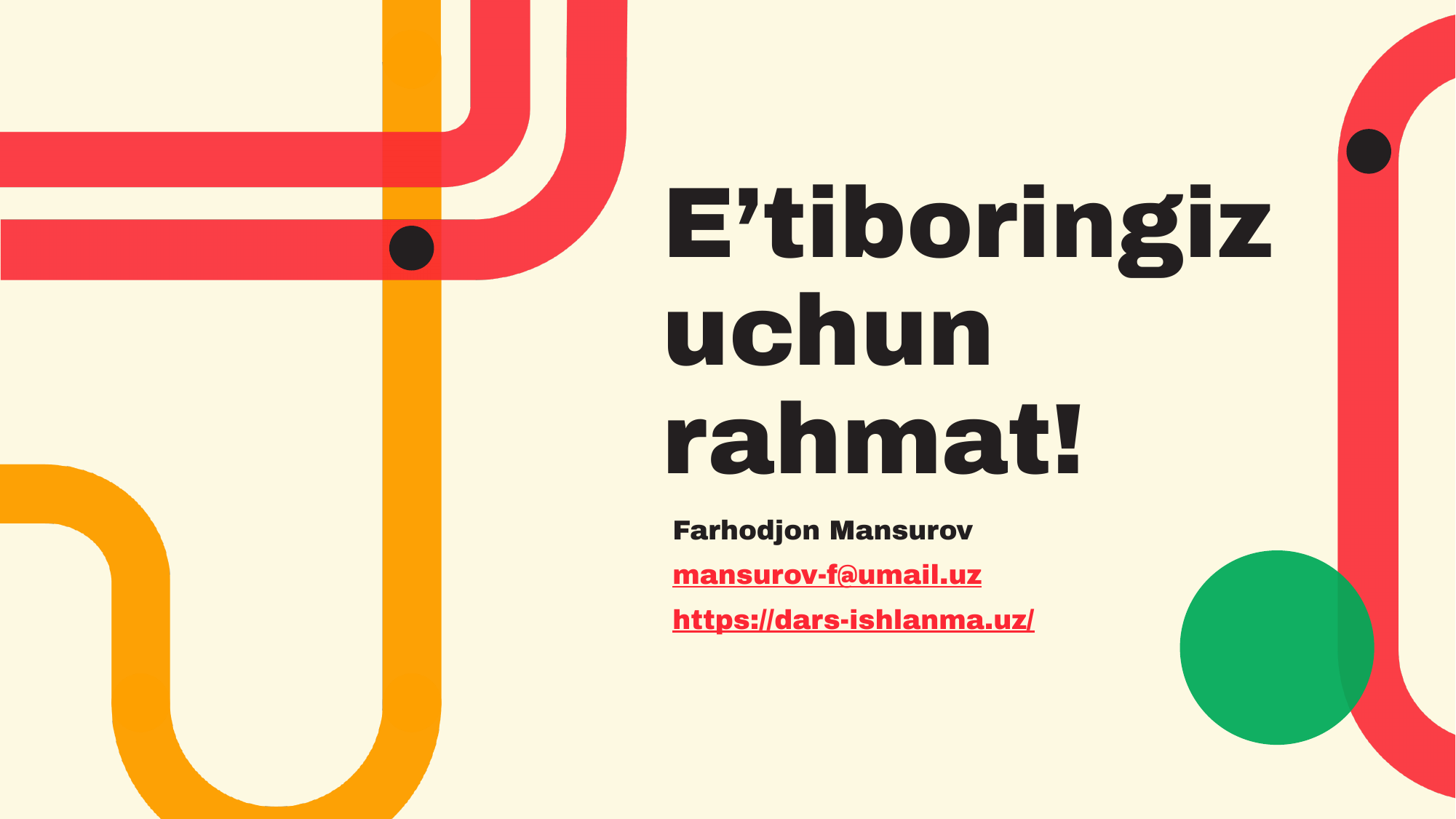

# E’tiboringiz uchun rahmat!
Farhodjon Mansurov
mansurov-f@umail.uz
https://dars-ishlanma.uz/